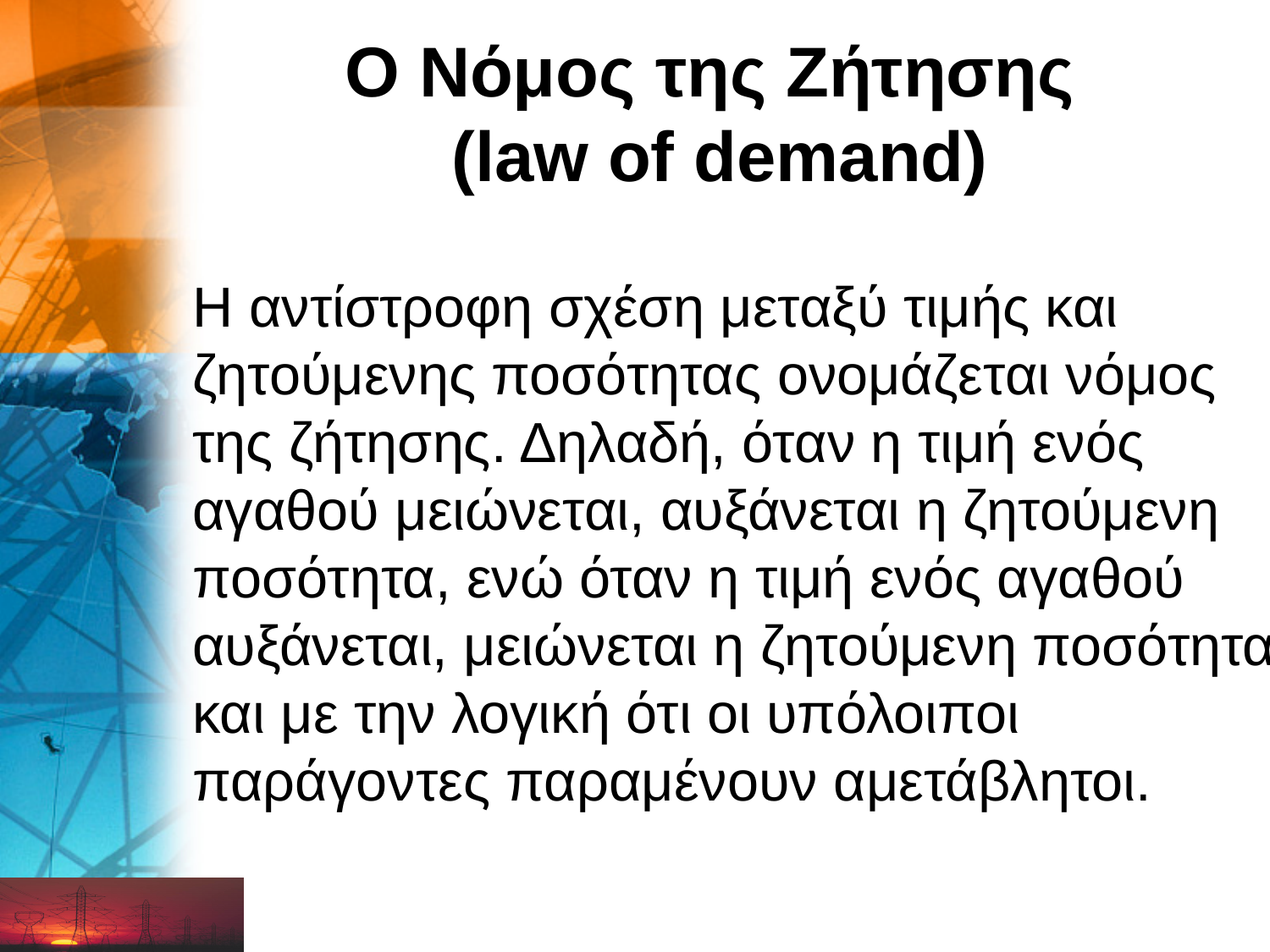

# Ο Νόμος της Ζήτησης (law of demand)
Η αντίστροφη σχέση μεταξύ τιμής και ζητούμενης ποσότητας ονομάζεται νόμος της ζήτησης. Δηλαδή, όταν η τιμή ενός αγαθού μειώνεται, αυξάνεται η ζητούμενη ποσότητα, ενώ όταν η τιμή ενός αγαθού αυξάνεται, μειώνεται η ζητούμενη ποσότητα και με την λογική ότι οι υπόλοιποι παράγοντες παραμένουν αμετάβλητοι.